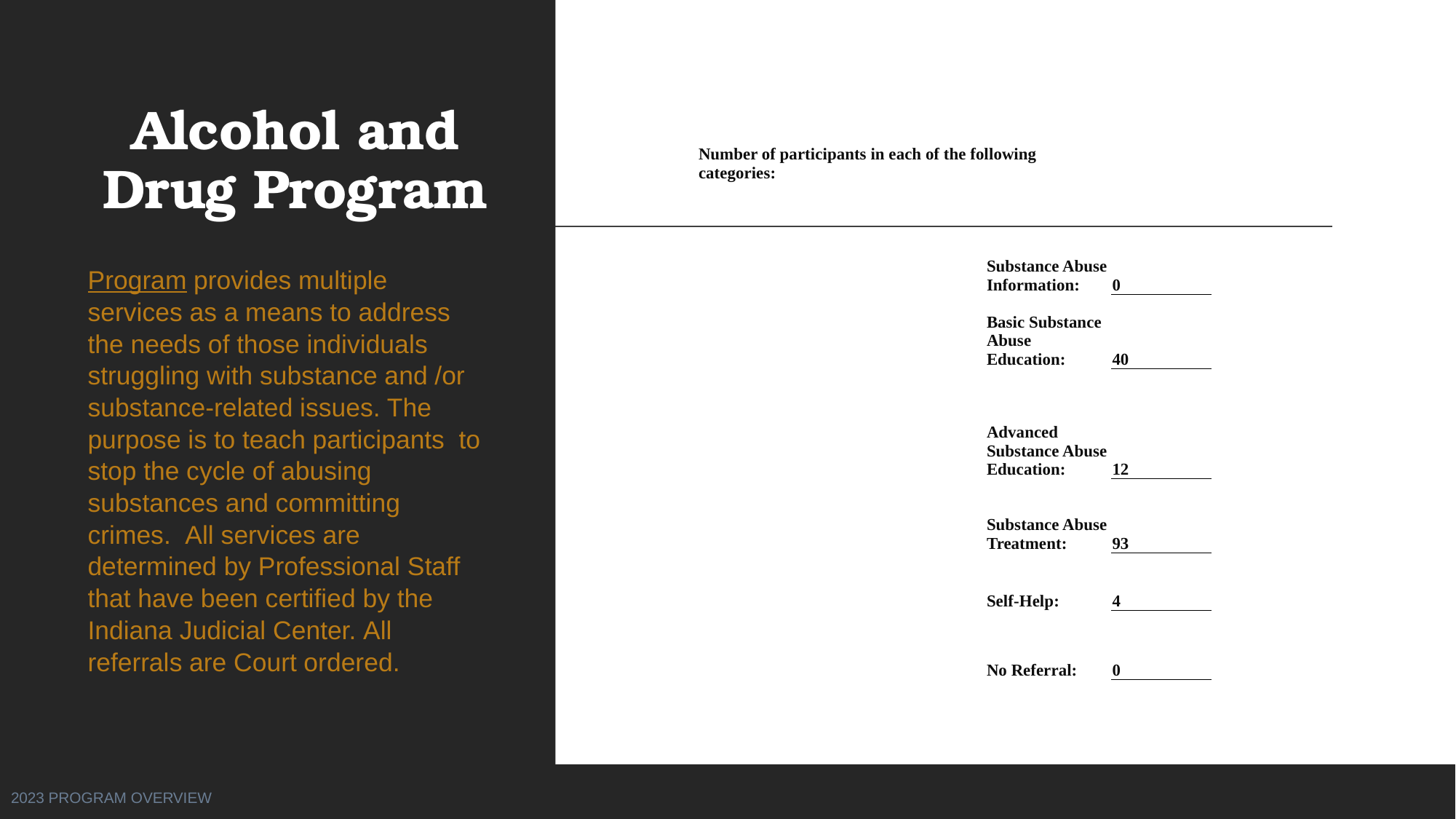

# Alcohol and Drug Program
|  |  |  |  |  |  |  |
| --- | --- | --- | --- | --- | --- | --- |
| Number of participants in each of the following categories: |  |  |  |  |  |  |
|  |  |  |  |  |  |  |
|  |  |  |  |  | Substance Abuse Information: | 0 |
|  |  |  |  |  | Basic Substance Abuse Education: | 40 |
|  |  |  |  |  | Advanced Substance Abuse Education: | 12 |
|  |  |  |  |  | Substance Abuse Treatment: | 93 |
|  |  |  |  |  | Self-Help: | 4 |
|  |  |  |  |  | No Referral: | 0 |
Program provides multiple services as a means to address the needs of those individuals struggling with substance and /or substance-related issues. The purpose is to teach participants  to stop the cycle of abusing substances and committing crimes.  All services are determined by Professional Staff that have been certified by the Indiana Judicial Center. All referrals are Court ordered.

2023 Program Overview